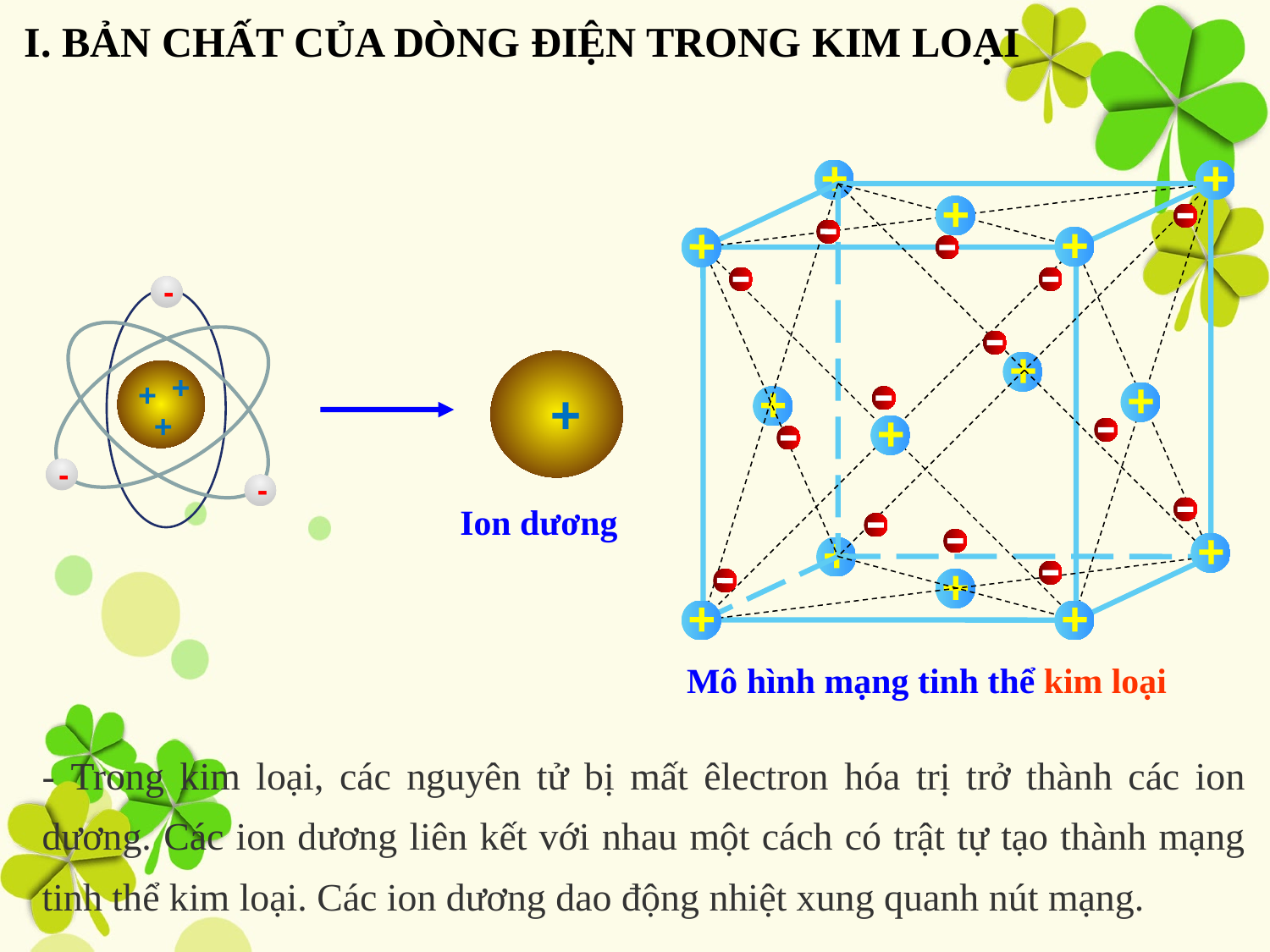

I. BẢN CHẤT CỦA DÒNG ĐIỆN TRONG KIM LOẠI

-

+

+
+
+

-

-

Ion dương

Mô hình mạng tinh thể kim loại
- Trong kim loại, các nguyên tử bị mất êlectron hóa trị trở thành các ion dương. Các ion dương liên kết với nhau một cách có trật tự tạo thành mạng tinh thể kim loại. Các ion dương dao động nhiệt xung quanh nút mạng.